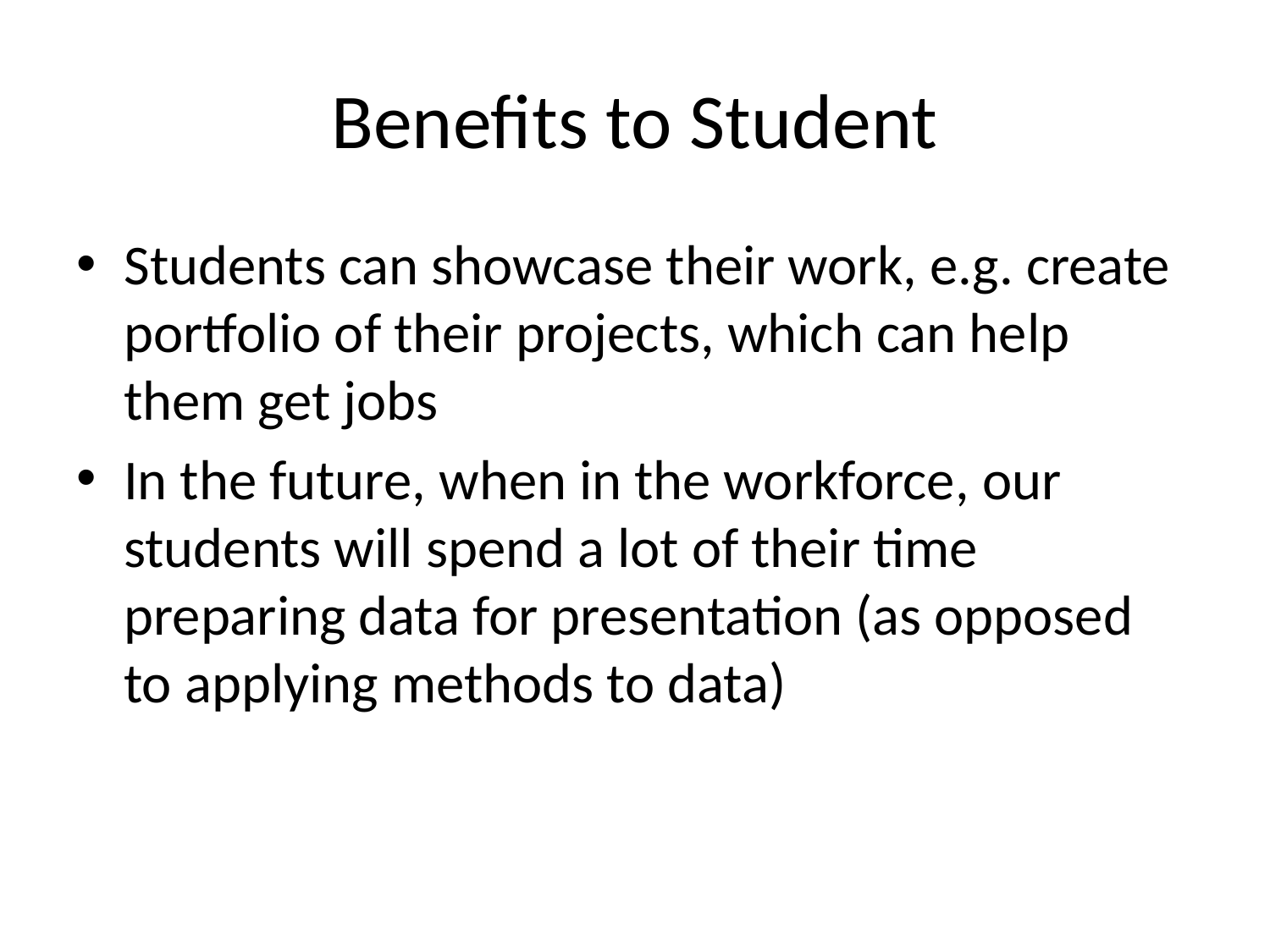

# Benefits to Student
Students can showcase their work, e.g. create portfolio of their projects, which can help them get jobs
In the future, when in the workforce, our students will spend a lot of their time preparing data for presentation (as opposed to applying methods to data)